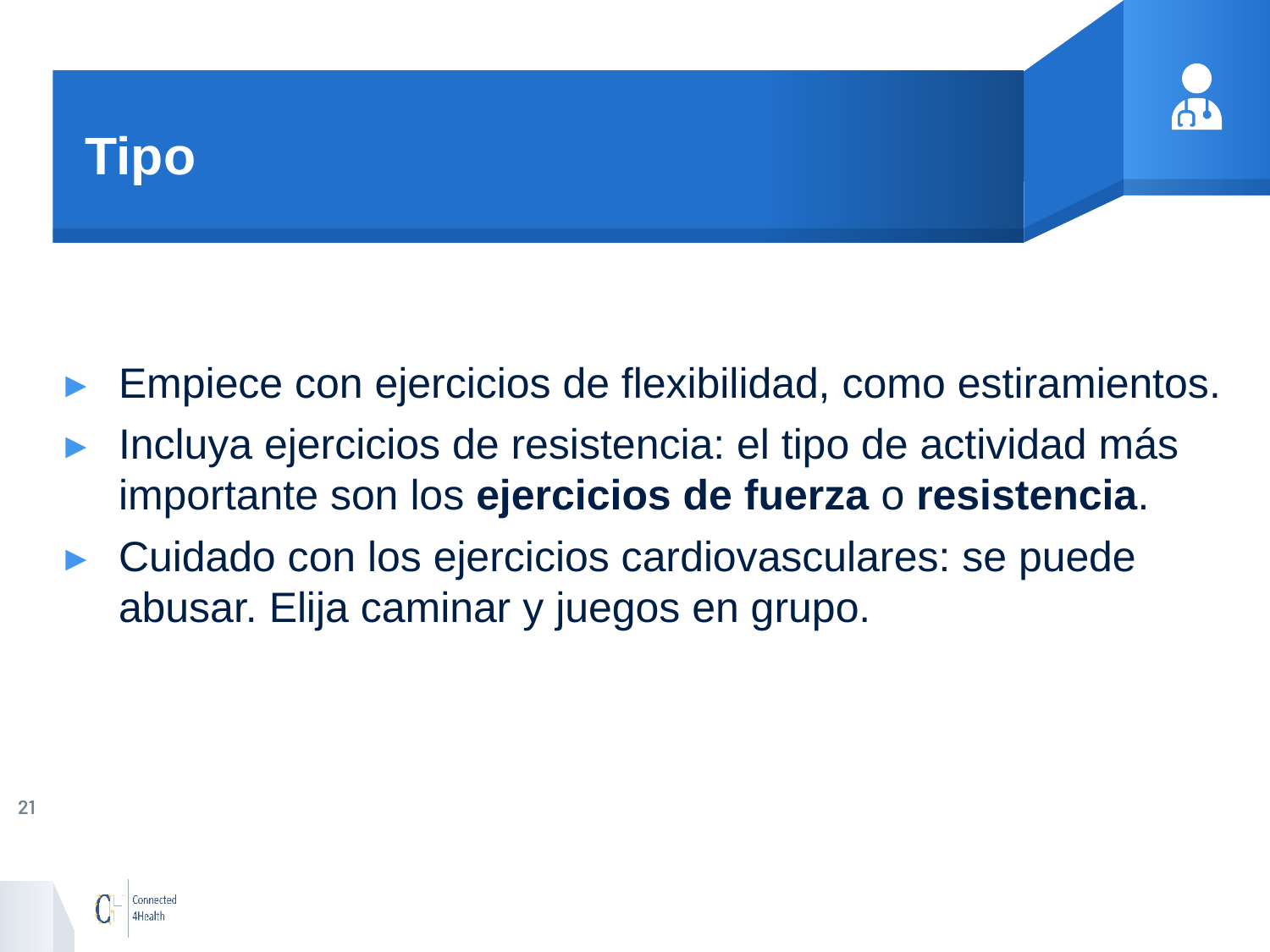

# Tipo
Empiece con ejercicios de flexibilidad, como estiramientos.
Incluya ejercicios de resistencia: el tipo de actividad más importante son los ejercicios de fuerza o resistencia.
Cuidado con los ejercicios cardiovasculares: se puede abusar. Elija caminar y juegos en grupo.
21